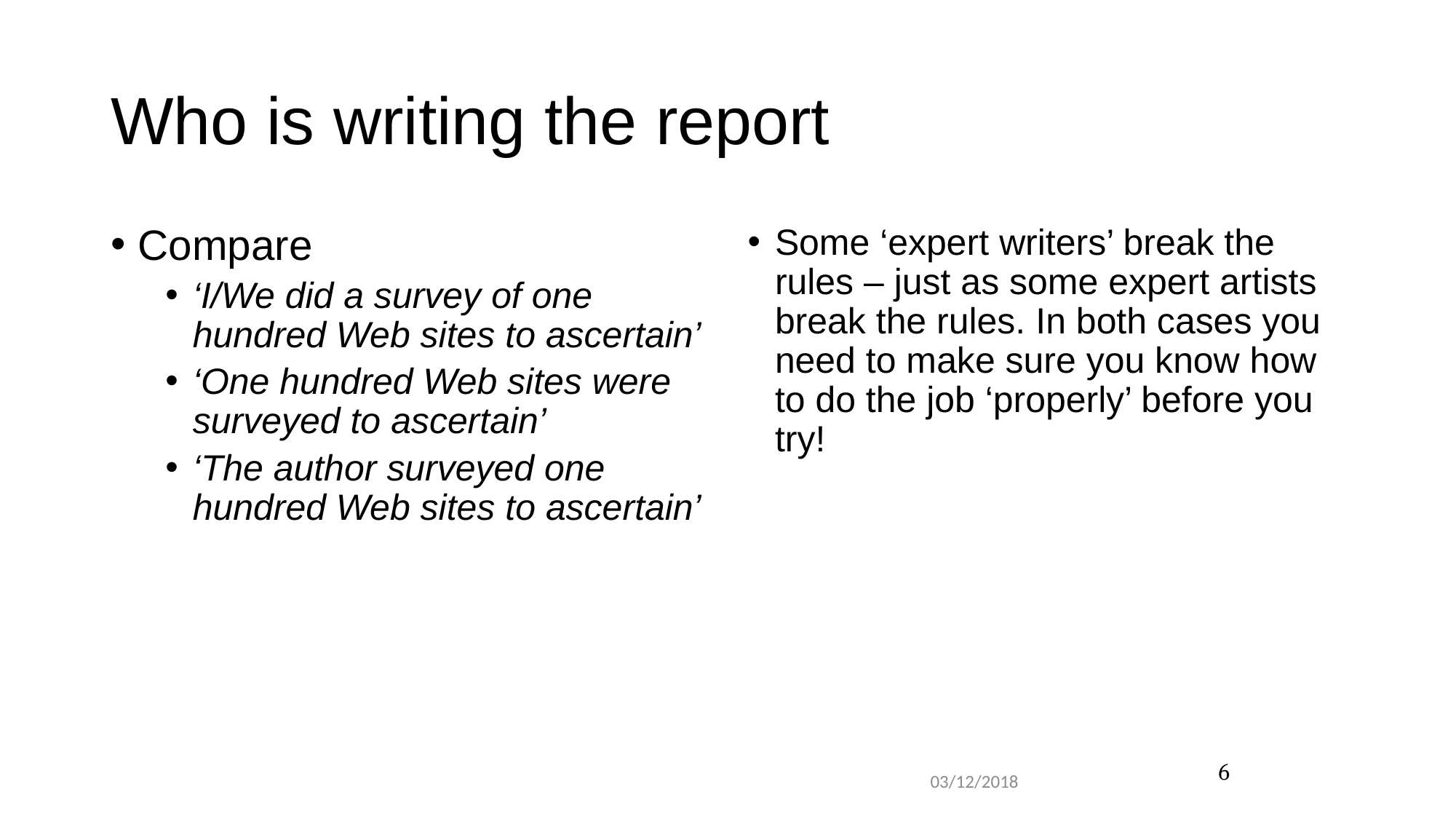

# Who is writing the report
Compare
‘I/We did a survey of one hundred Web sites to ascertain’
‘One hundred Web sites were surveyed to ascertain’
‘The author surveyed one hundred Web sites to ascertain’

Some ‘expert writers’ break the rules – just as some expert artists break the rules. In both cases you need to make sure you know how to do the job ‘properly’ before you try!

6
03/12/2018